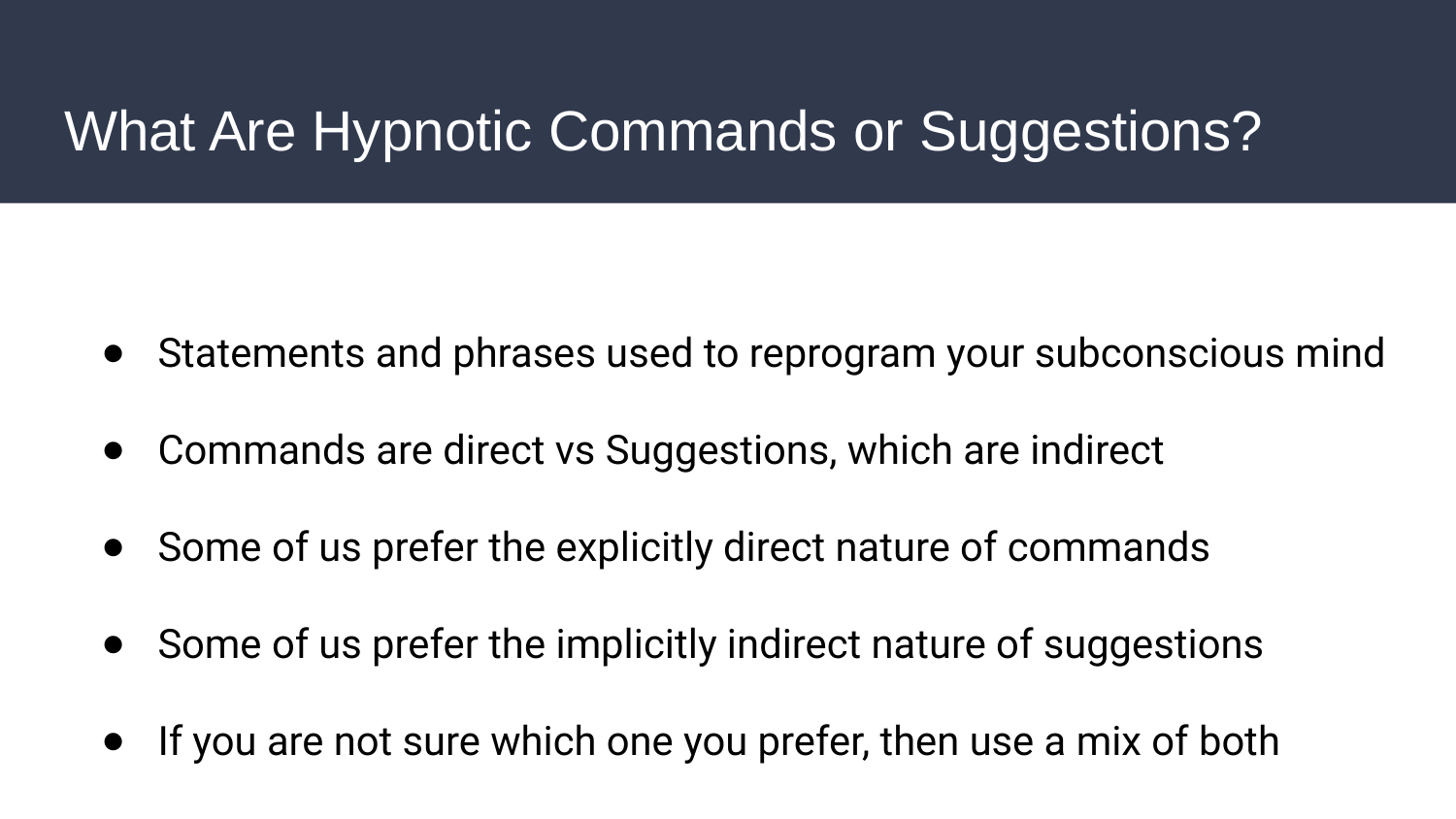

# What Are Hypnotic Commands or Suggestions?
Statements and phrases used to reprogram your subconscious mind
Commands are direct vs Suggestions, which are indirect
Some of us prefer the explicitly direct nature of commands
Some of us prefer the implicitly indirect nature of suggestions
If you are not sure which one you prefer, then use a mix of both